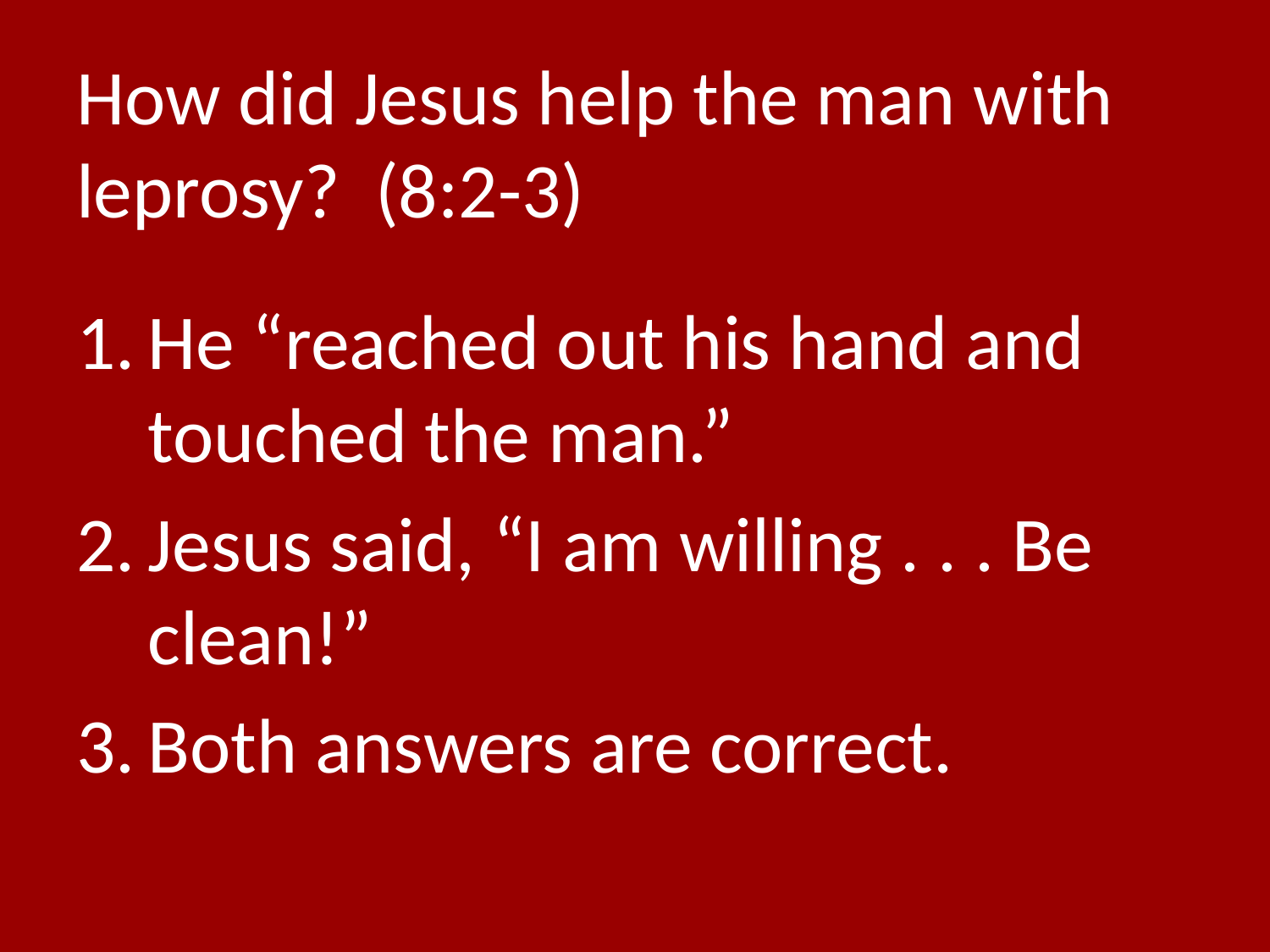

# How did Jesus help the man with leprosy?  (8:2-3)
He “reached out his hand and touched the man.”
Jesus said, “I am willing . . . Be clean!”
Both answers are correct.